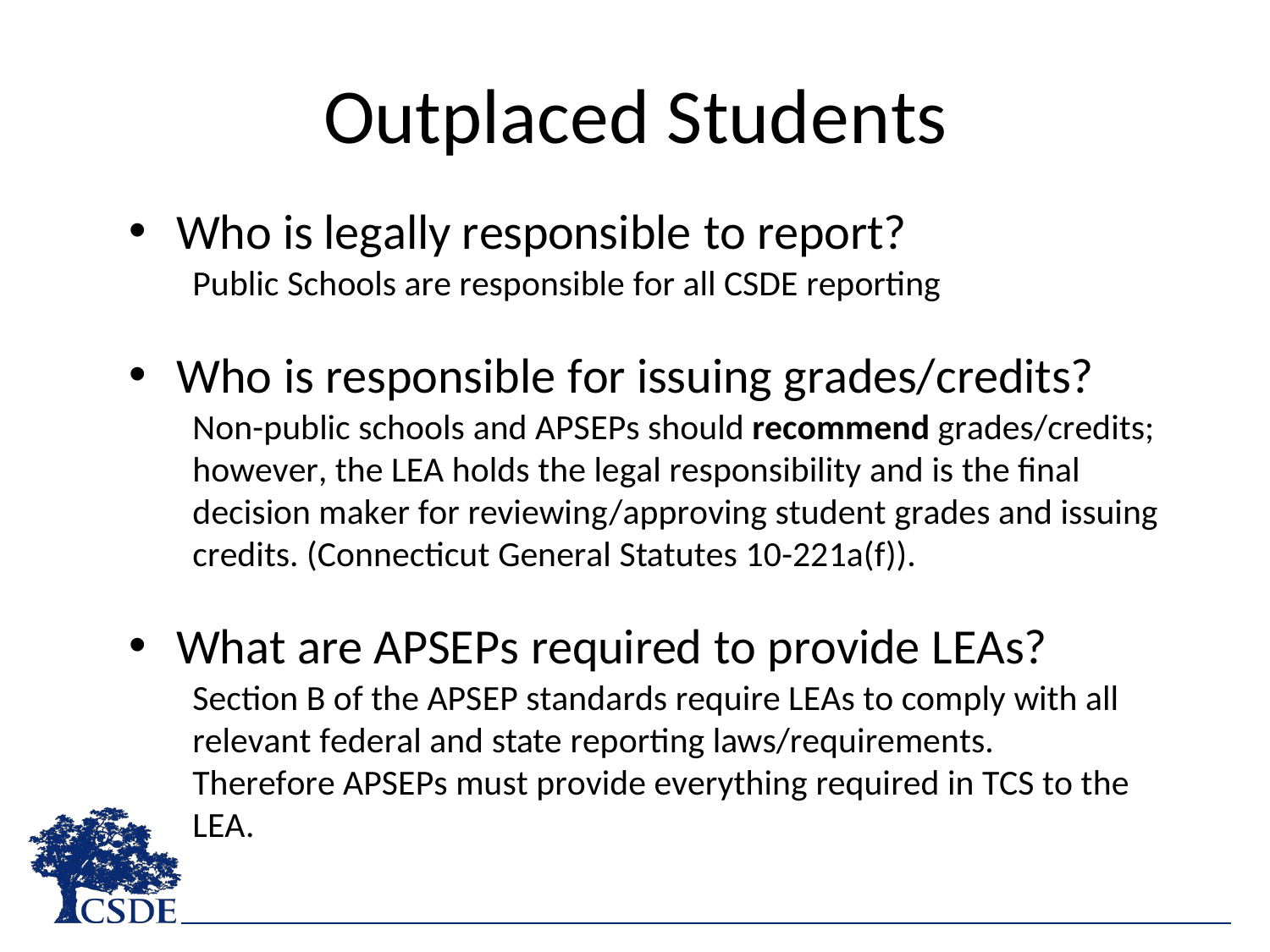

# Outplaced Students
Who is legally responsible to report?
Public Schools are responsible for all CSDE reporting

Who is responsible for issuing grades/credits?
Non-public schools and APSEPs should recommend grades/credits; however, the LEA holds the legal responsibility and is the final decision maker for reviewing/approving student grades and issuing credits. (Connecticut General Statutes 10-221a(f)).

What are APSEPs required to provide LEAs?
Section B of the APSEP standards require LEAs to comply with all relevant federal and state reporting laws/requirements. Therefore APSEPs must provide everything required in TCS to the LEA.